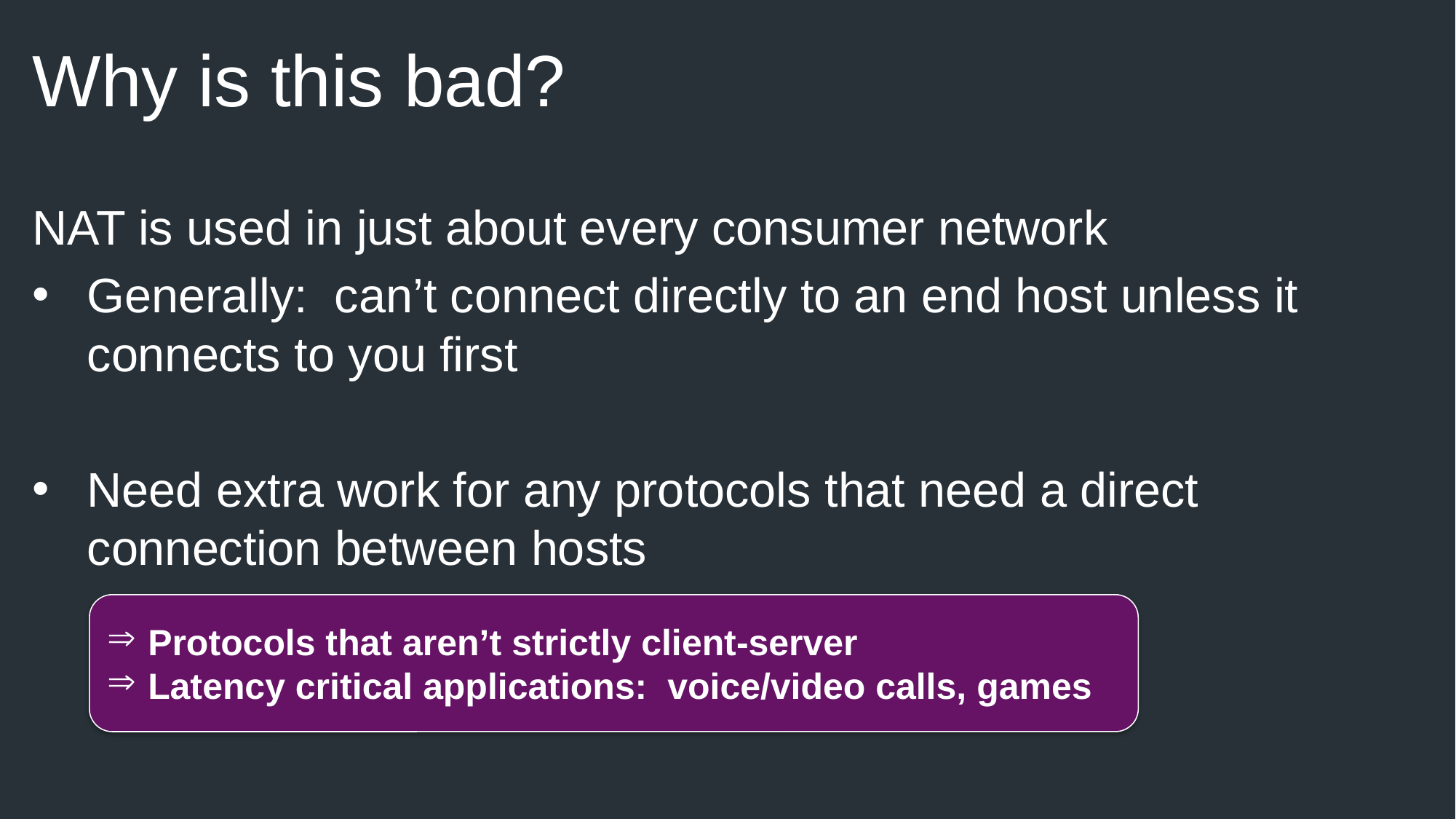

# Why is this bad?
NAT is used in just about every consumer network
Generally:  can’t connect directly to an end host unless it connects to you first

Need extra work for any protocols that need a direct connection between hosts

Protocols that aren’t strictly client-server
Latency critical applications:  voice/video calls, games